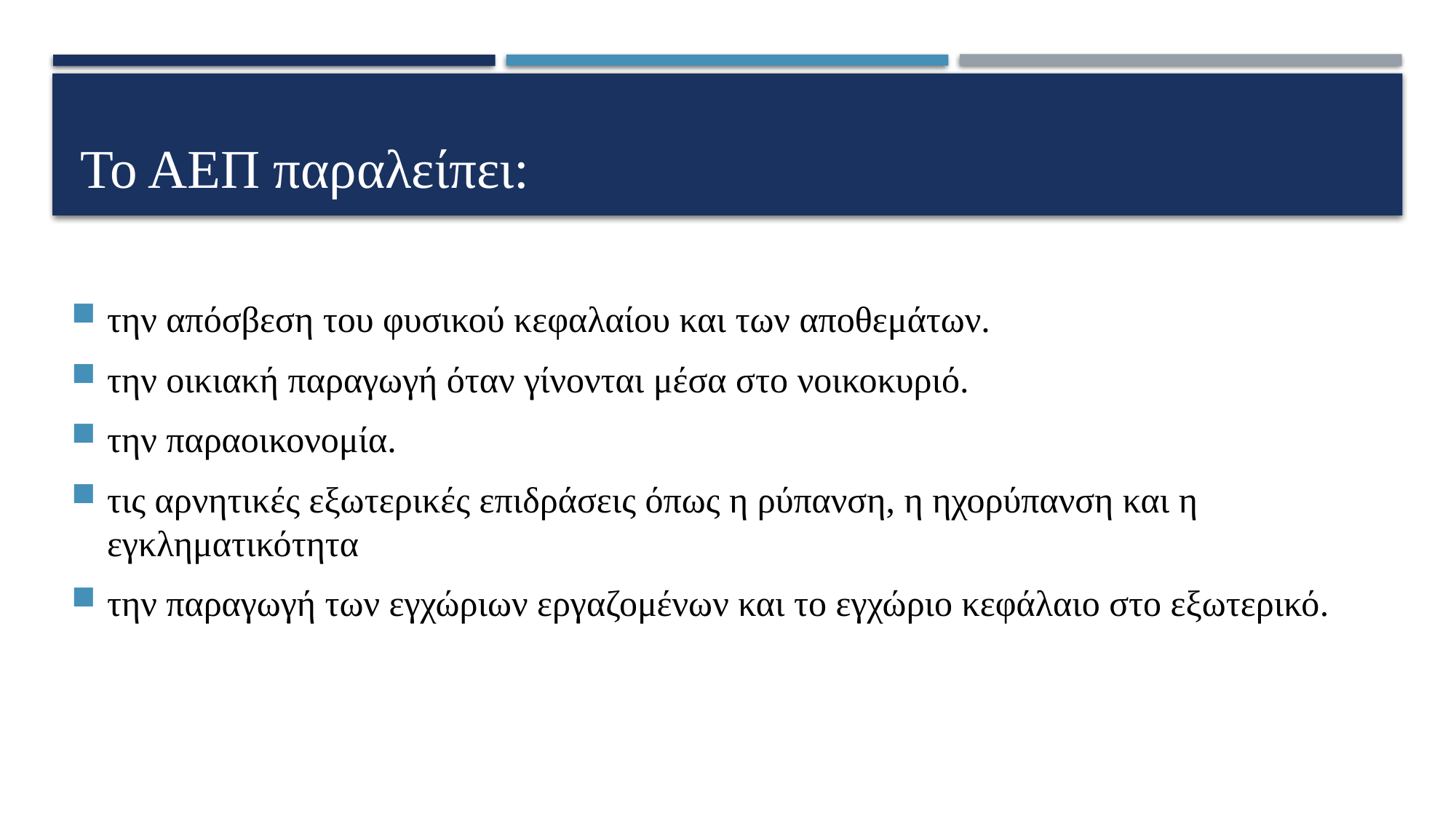

# Το ΑΕΠ παραλείπει:
την απόσβεση του φυσικού κεφαλαίου και των αποθεμάτων.
την οικιακή παραγωγή όταν γίνονται μέσα στο νοικοκυριό.
την παραοικονομία.
τις αρνητικές εξωτερικές επιδράσεις όπως η ρύπανση, η ηχορύπανση και η εγκληματικότητα
την παραγωγή των εγχώριων εργαζομένων και το εγχώριο κεφάλαιο στο εξωτερικό.